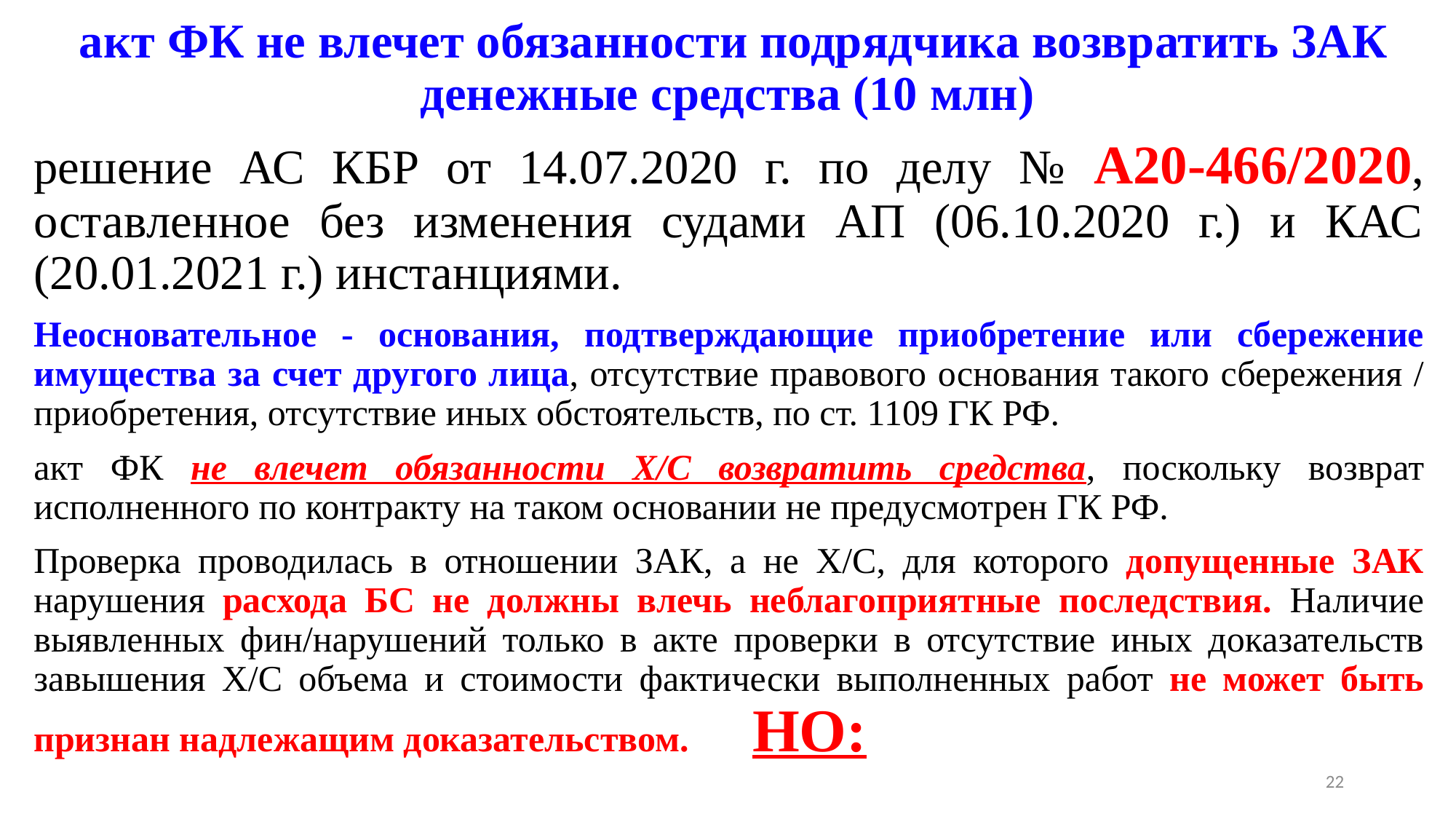

# акт ФК не влечет обязанности подрядчика возвратить ЗАК денежные средства (10 млн)
решение АС КБР от 14.07.2020 г. по делу № А20-466/2020, оставленное без изменения судами АП (06.10.2020 г.) и КАС (20.01.2021 г.) инстанциями.
Неосновательное - основания, подтверждающие приобретение или сбережение имущества за счет другого лица, отсутствие правового основания такого сбережения / приобретения, отсутствие иных обстоятельств, по ст. 1109 ГК РФ.
акт ФК не влечет обязанности Х/С возвратить средства, поскольку возврат исполненного по контракту на таком основании не предусмотрен ГК РФ.
Проверка проводилась в отношении ЗАК, а не Х/С, для которого допущенные ЗАК нарушения расхода БС не должны влечь неблагоприятные последствия. Наличие выявленных фин/нарушений только в акте проверки в отсутствие иных доказательств завышения Х/С объема и стоимости фактически выполненных работ не может быть признан надлежащим доказательством.       НО:
22